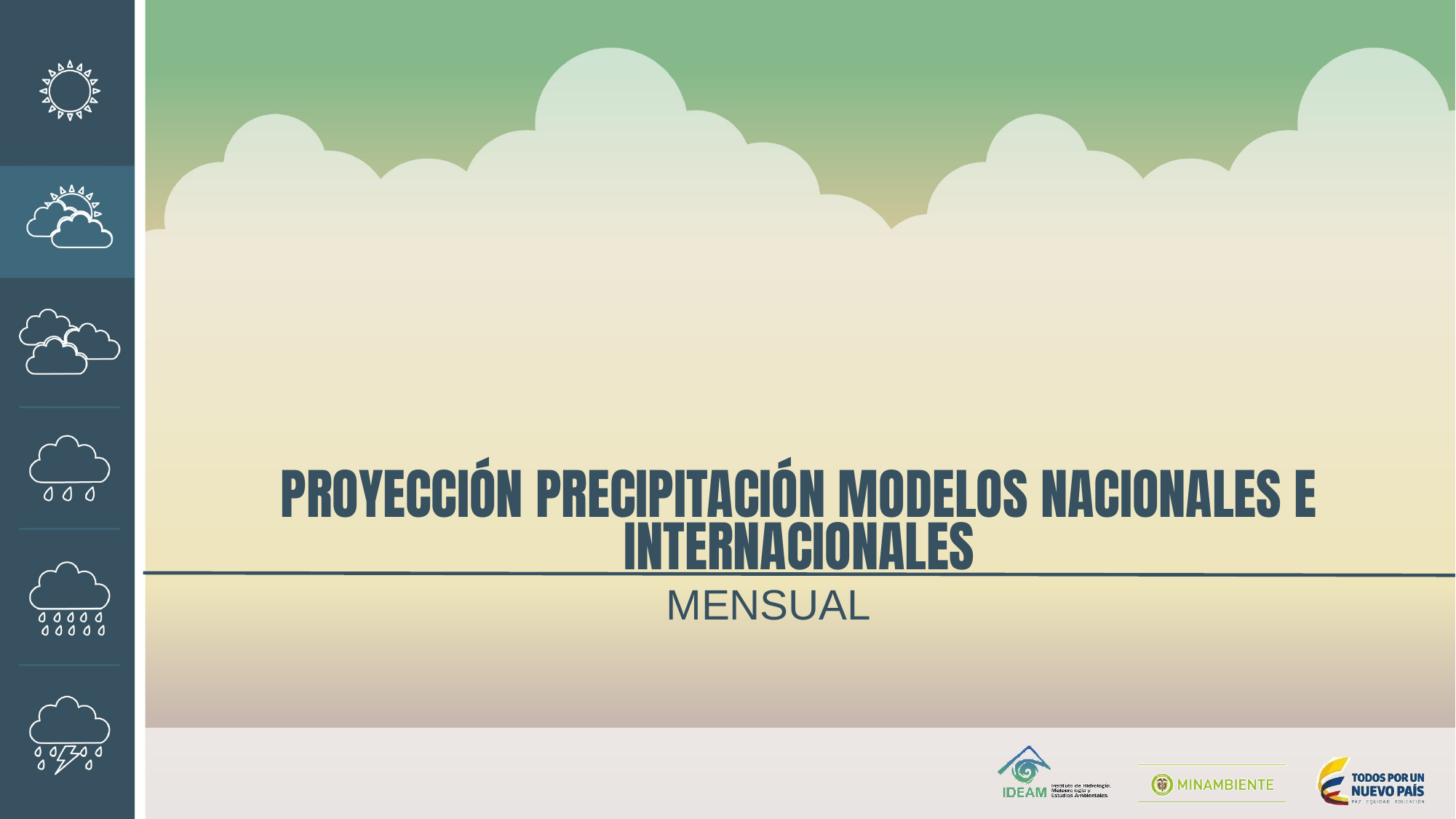

PROYECCIÓN PRECIPITACIÓN MODELOS NACIONALES E INTERNACIONALES
MENSUAL